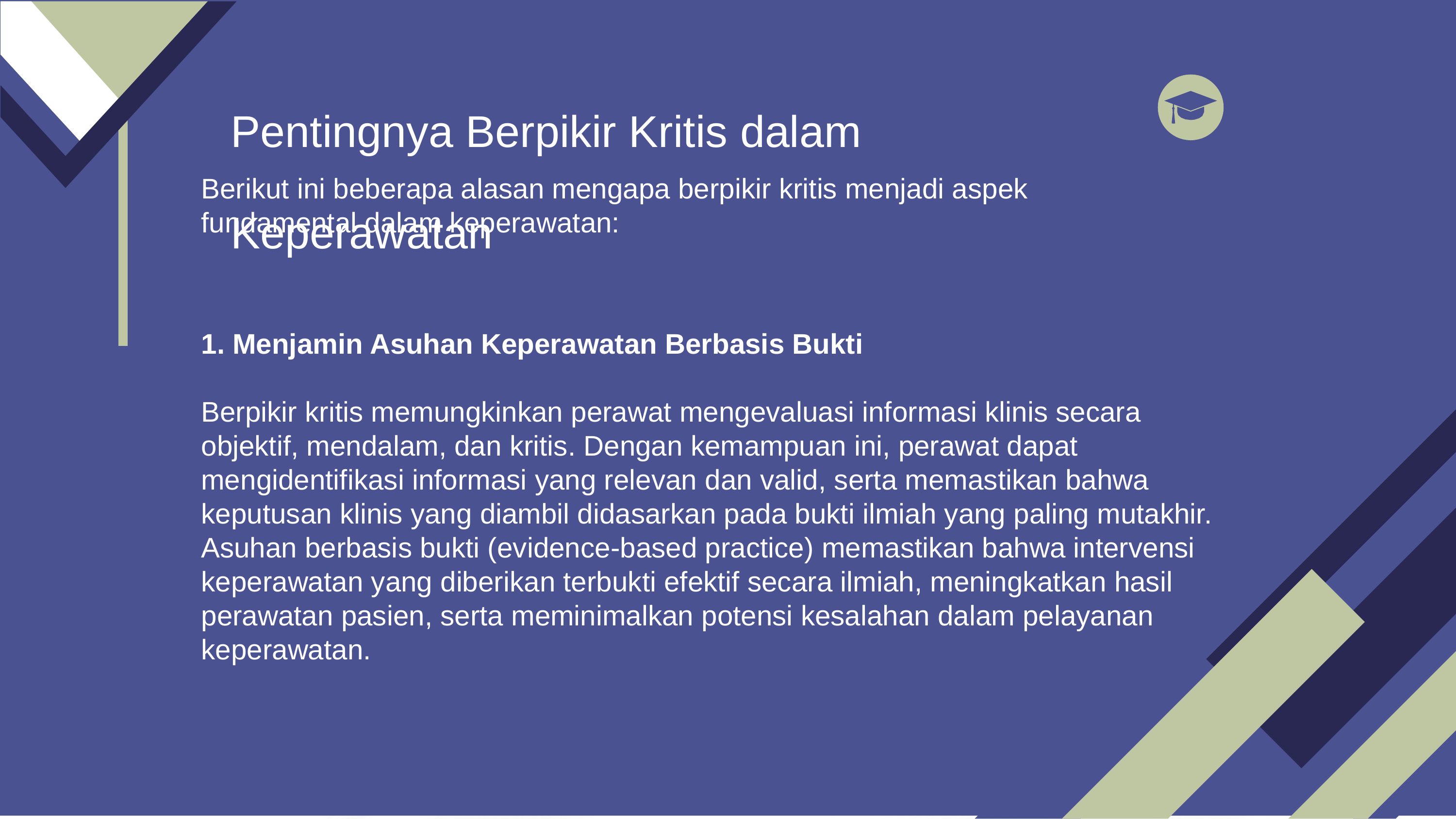

Pentingnya Berpikir Kritis dalam Keperawatan

Berikut ini beberapa alasan mengapa berpikir kritis menjadi aspek fundamental dalam keperawatan:

1. Menjamin Asuhan Keperawatan Berbasis Bukti

Berpikir kritis memungkinkan perawat mengevaluasi informasi klinis secara objektif, mendalam, dan kritis. Dengan kemampuan ini, perawat dapat mengidentifikasi informasi yang relevan dan valid, serta memastikan bahwa keputusan klinis yang diambil didasarkan pada bukti ilmiah yang paling mutakhir. Asuhan berbasis bukti (evidence-based practice) memastikan bahwa intervensi keperawatan yang diberikan terbukti efektif secara ilmiah, meningkatkan hasil perawatan pasien, serta meminimalkan potensi kesalahan dalam pelayanan keperawatan.